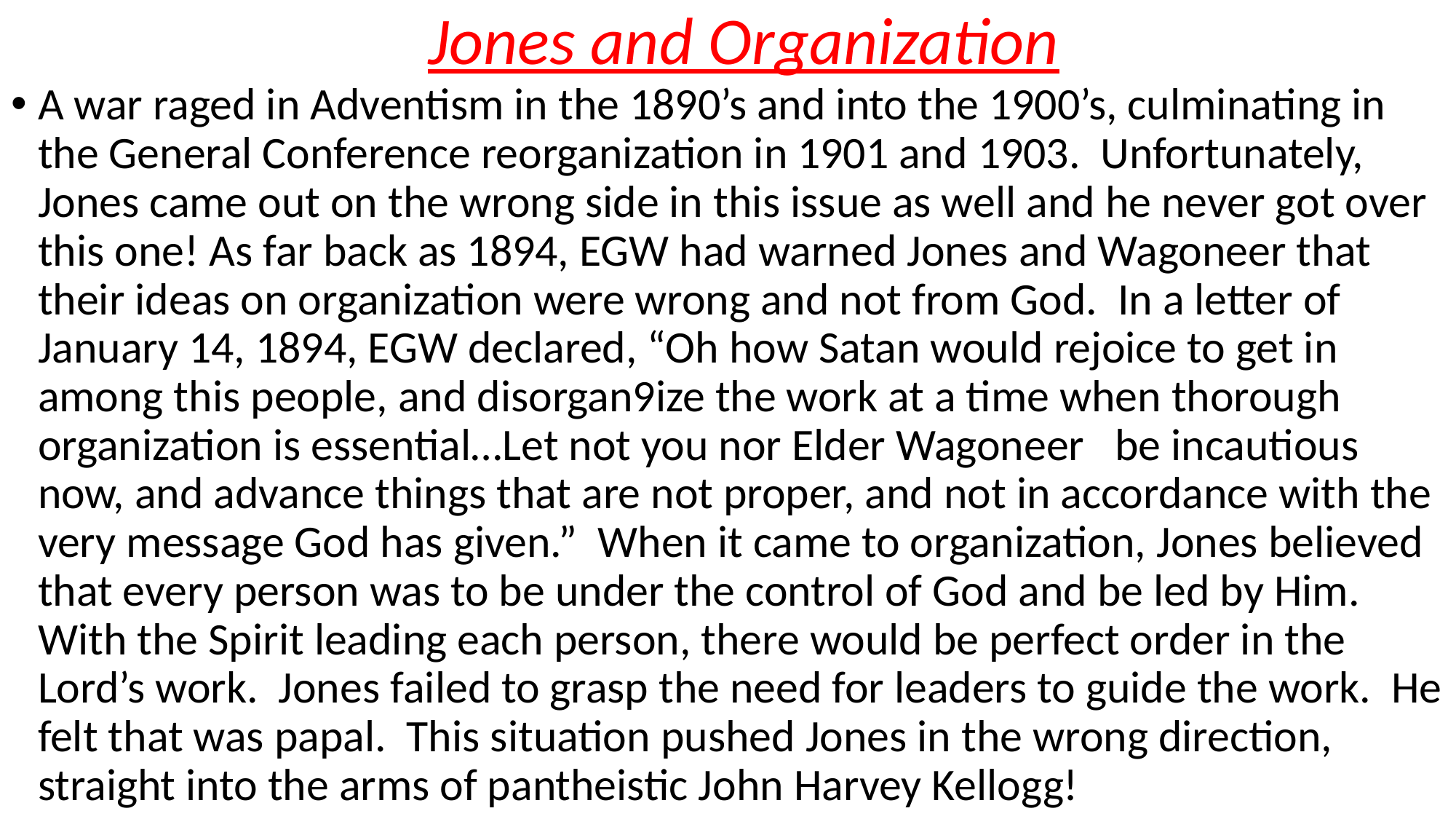

# Jones and Organization
A war raged in Adventism in the 1890’s and into the 1900’s, culminating in the General Conference reorganization in 1901 and 1903.  Unfortunately, Jones came out on the wrong side in this issue as well and he never got over this one! As far back as 1894, EGW had warned Jones and Wagoneer that their ideas on organization were wrong and not from God.  In a letter of January 14, 1894, EGW declared, “Oh how Satan would rejoice to get in among this people, and disorgan9ize the work at a time when thorough organization is essential…Let not you nor Elder Wagoneer   be incautious now, and advance things that are not proper, and not in accordance with the very message God has given.”  When it came to organization, Jones believed that every person was to be under the control of God and be led by Him.  With the Spirit leading each person, there would be perfect order in the Lord’s work.  Jones failed to grasp the need for leaders to guide the work.  He felt that was papal.  This situation pushed Jones in the wrong direction, straight into the arms of pantheistic John Harvey Kellogg!